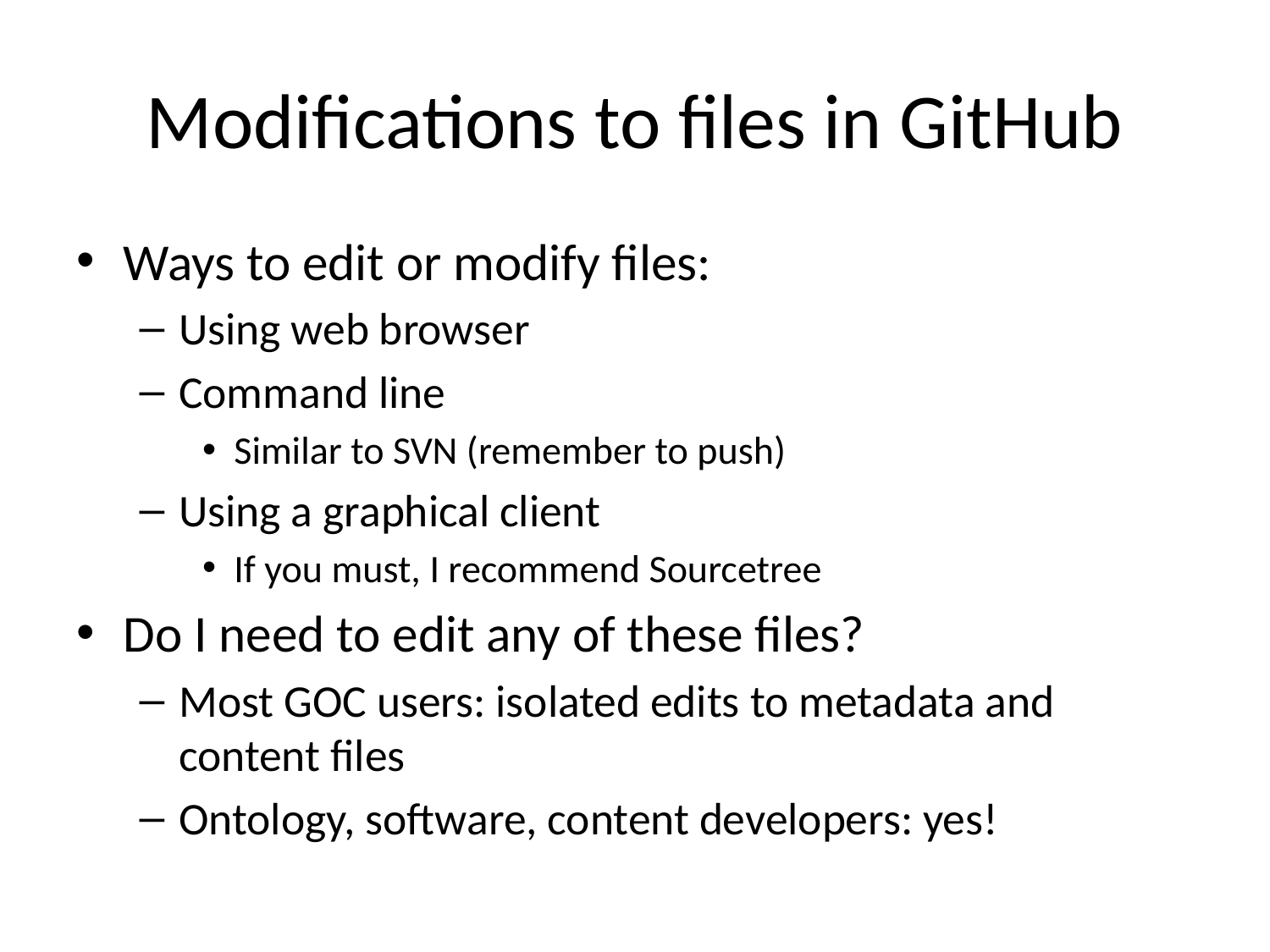

# Modifications to files in GitHub
Ways to edit or modify files:
Using web browser
Command line
Similar to SVN (remember to push)
Using a graphical client
If you must, I recommend Sourcetree
Do I need to edit any of these files?
Most GOC users: isolated edits to metadata and content files
Ontology, software, content developers: yes!